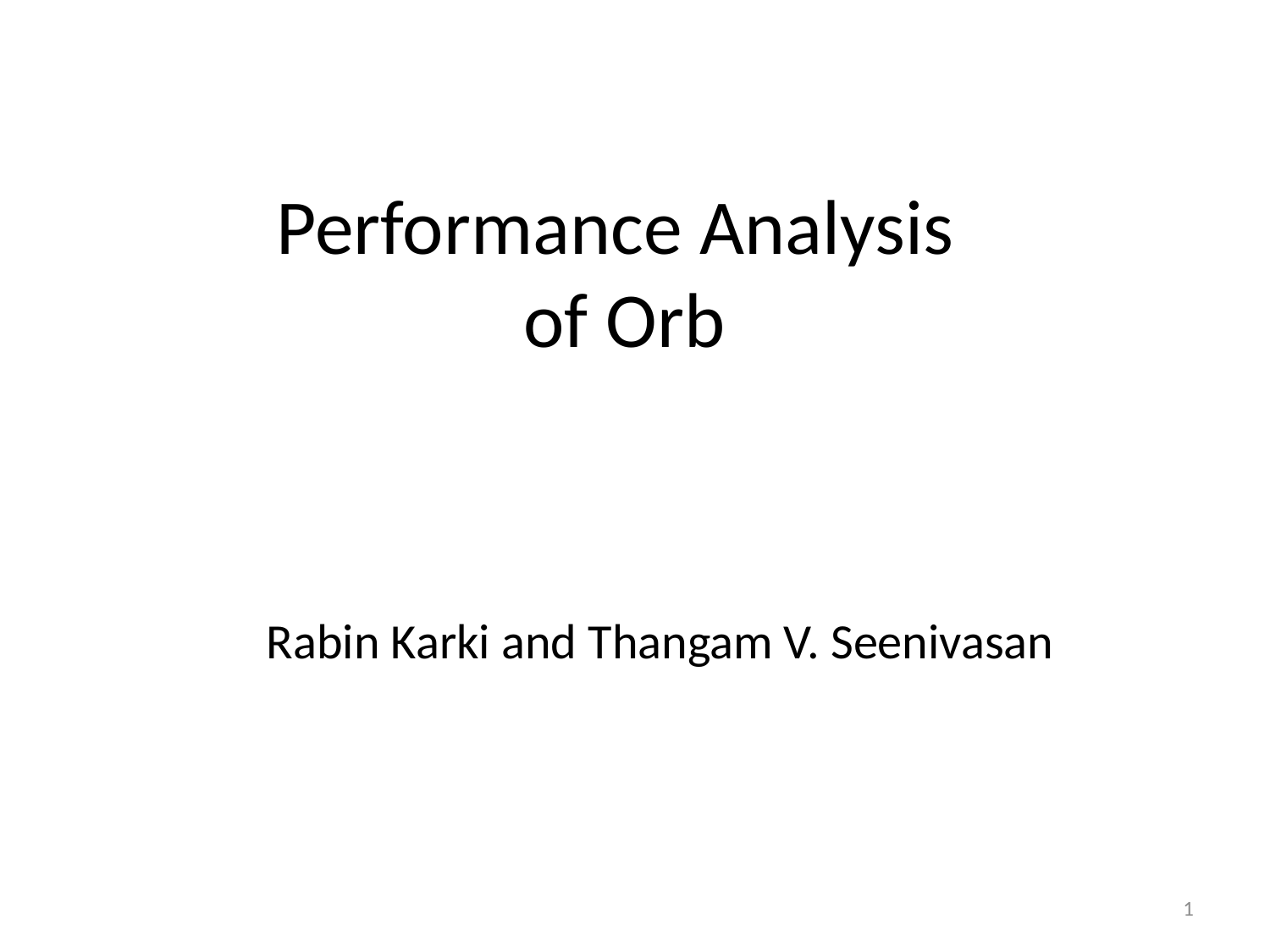

# Performance Analysis of Orb
Rabin Karki and Thangam V. Seenivasan
1